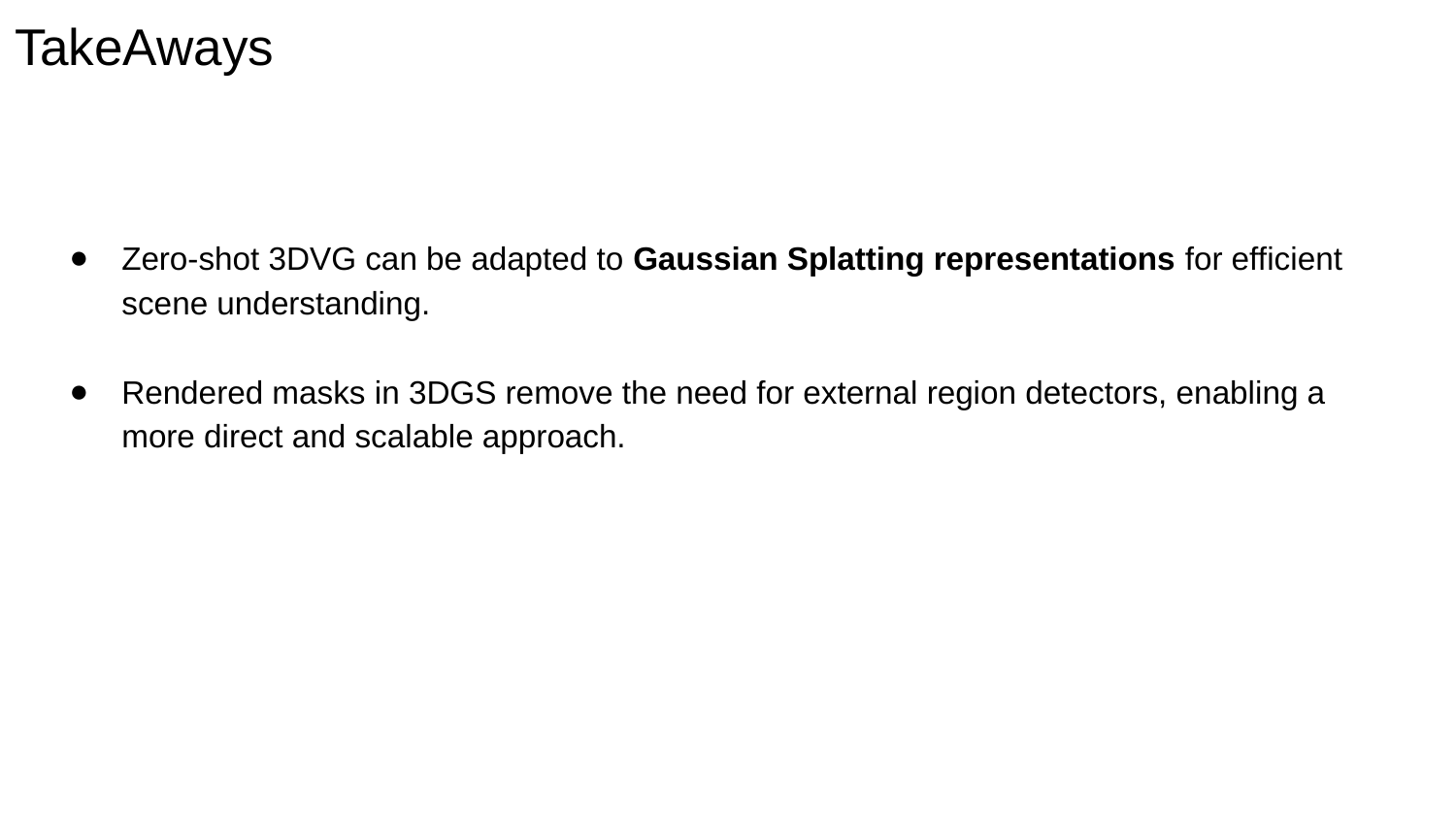

# TakeAways

Zero-shot 3DVG can be adapted to Gaussian Splatting representations for efficient scene understanding.
Rendered masks in 3DGS remove the need for external region detectors, enabling a more direct and scalable approach.